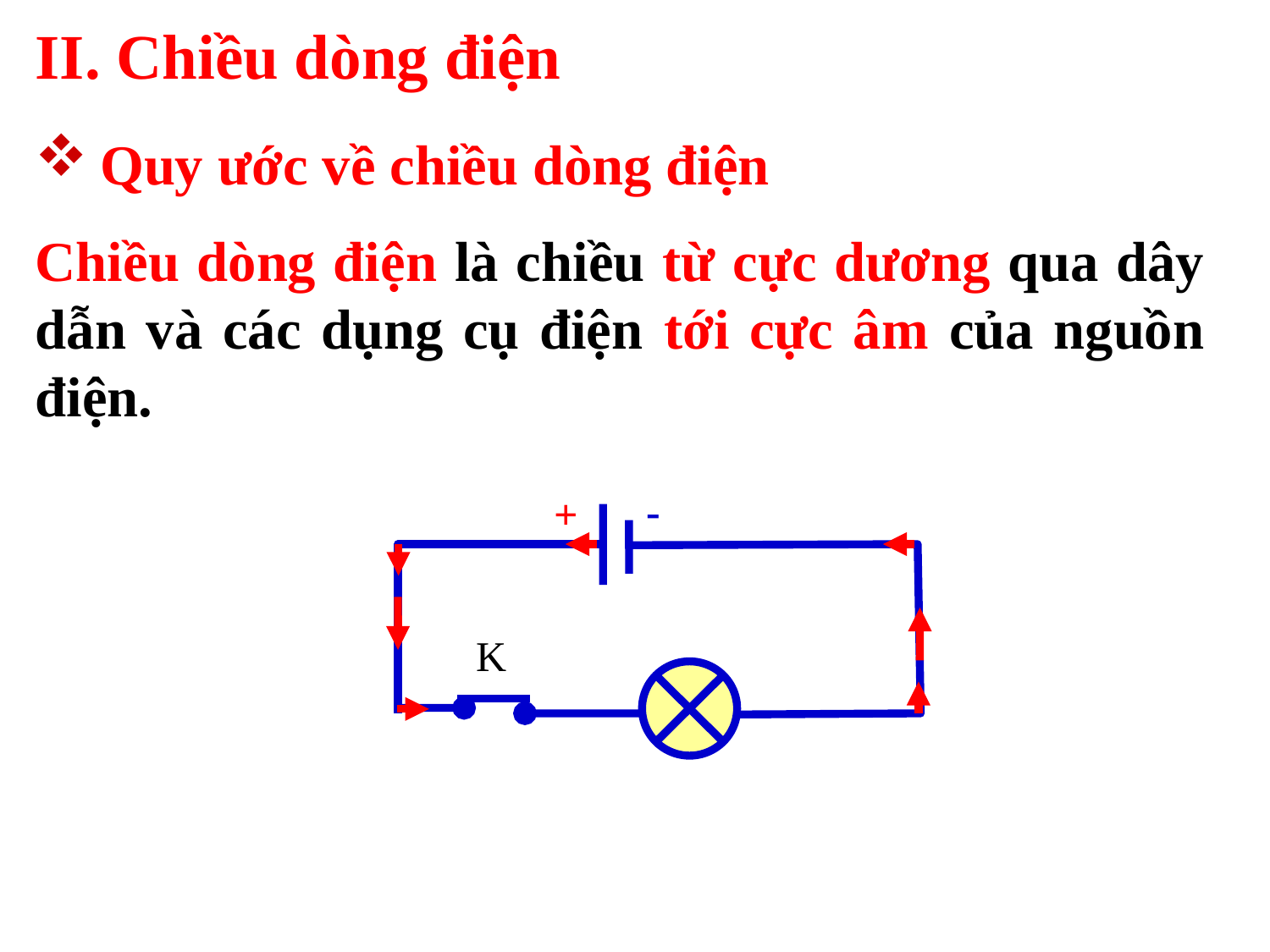

II. Chiều dòng điện
 Quy ước về chiều dòng điện
Chiều dòng điện là chiều từ cực dương qua dây dẫn và các dụng cụ điện tới cực âm của nguồn điện.

-
+

K